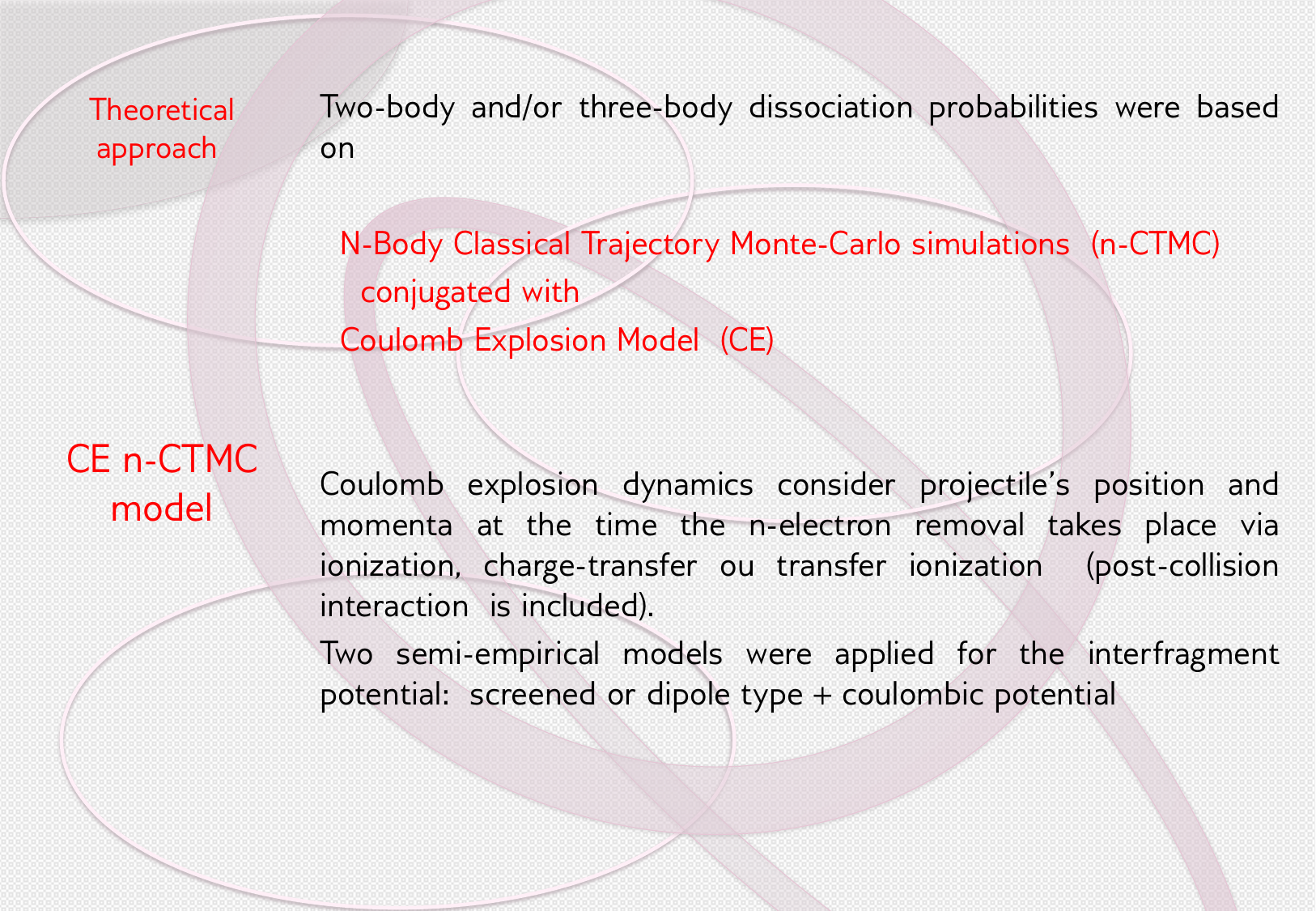

Two-body and/or three-body dissociation probabilities were based on

  N-Body Classical Trajectory Monte-Carlo simulations  (n-CTMC)
    conjugated with
  Coulomb Explosion Model  (CE)

Coulomb explosion dynamics consider projectile’s position and momenta at the time the n-electron removal takes place via ionization, charge-transfer ou transfer ionization  (post-collision interaction  is included).
Two semi-empirical models were applied for the interfragment potential:  screened or dipole type + coulombic potential

Theoretical approach

CE n-CTMC
model